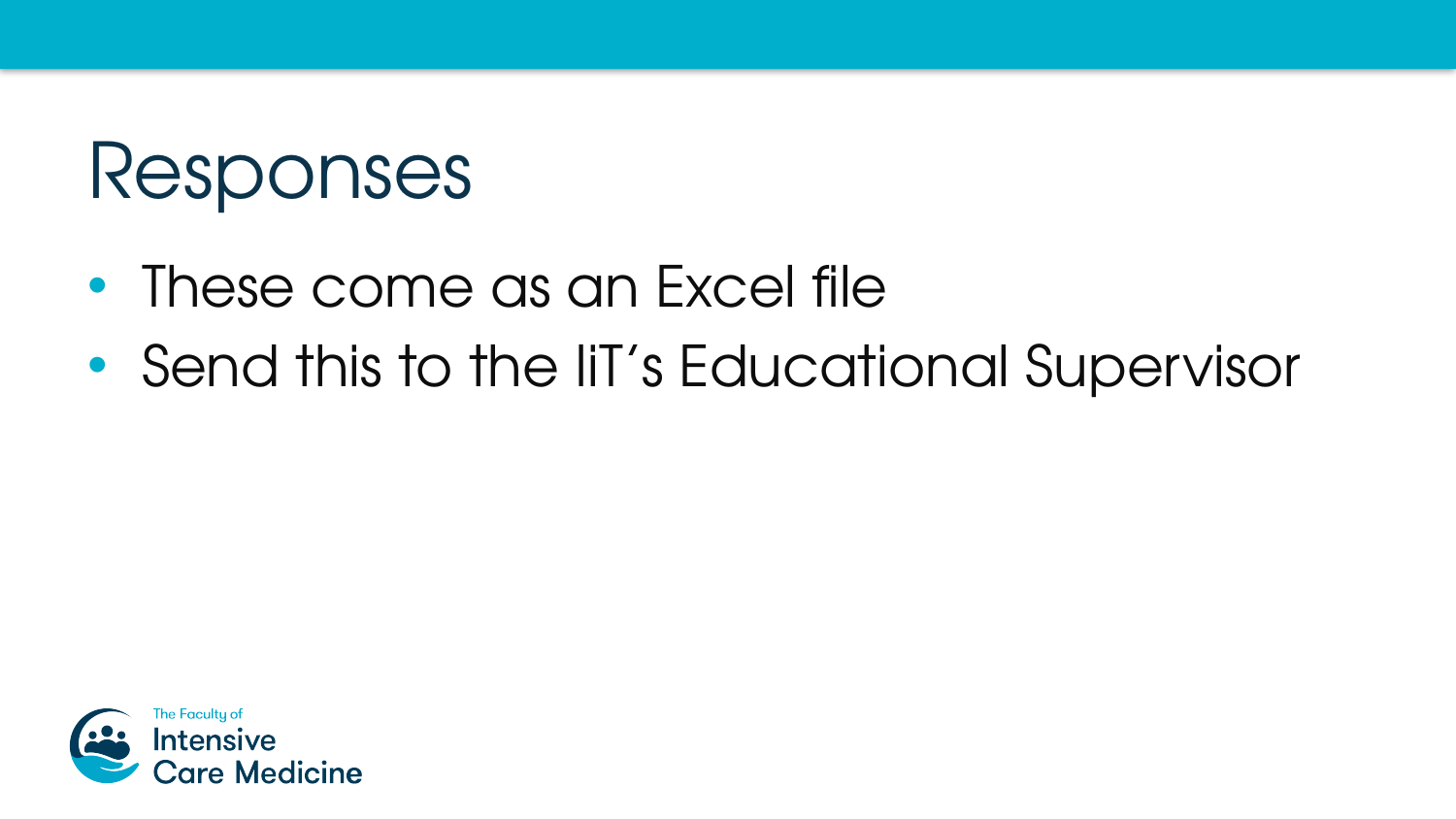

# Responses
These come as an Excel file
Send this to the IiT’s Educational Supervisor